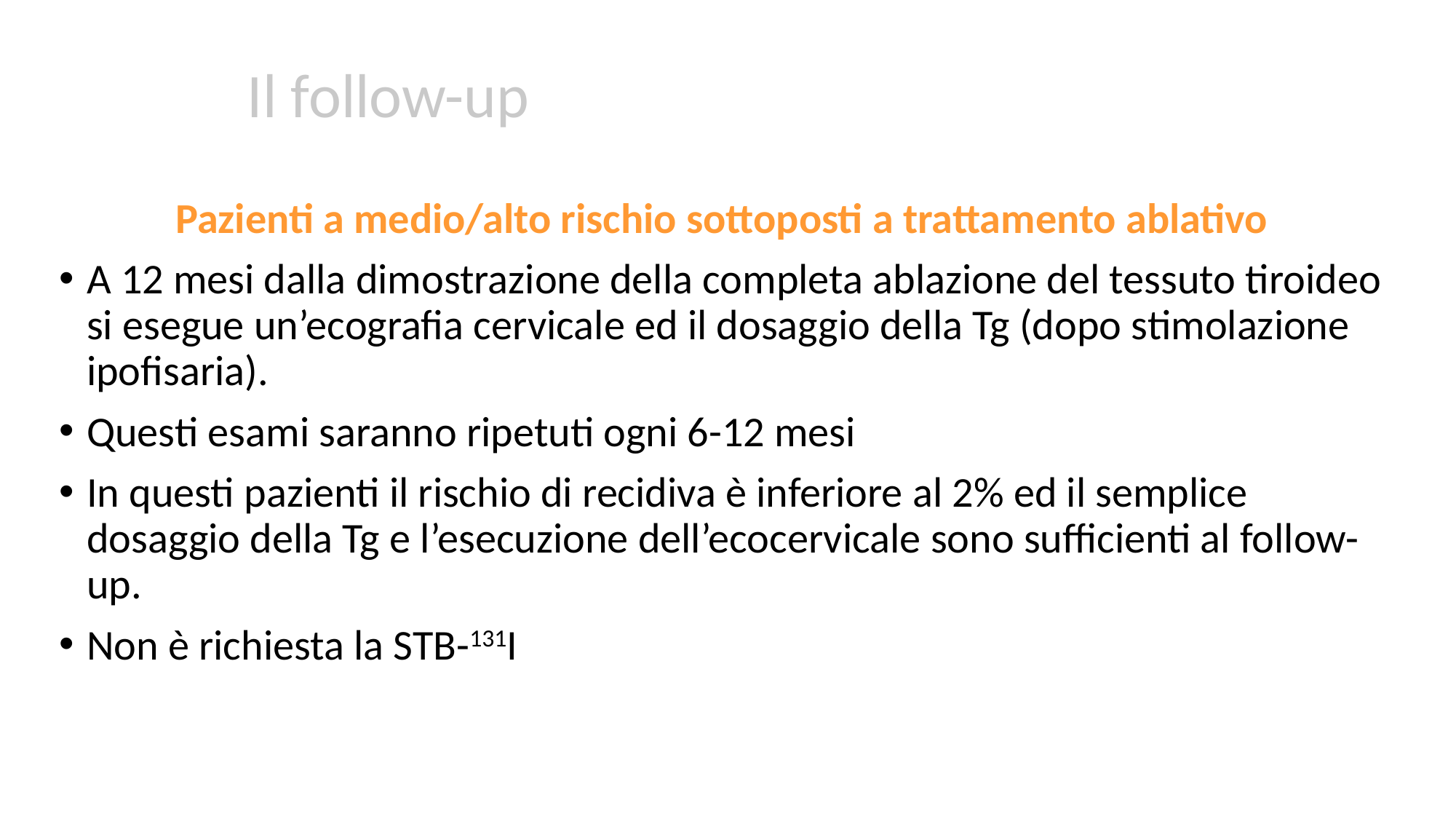

# Il follow-up
Pazienti a medio/alto rischio sottoposti a trattamento ablativo
A 12 mesi dalla dimostrazione della completa ablazione del tessuto tiroideo si esegue un’ecografia cervicale ed il dosaggio della Tg (dopo stimolazione ipofisaria).
Questi esami saranno ripetuti ogni 6-12 mesi
In questi pazienti il rischio di recidiva è inferiore al 2% ed il semplice dosaggio della Tg e l’esecuzione dell’ecocervicale sono sufficienti al follow-up.
Non è richiesta la STB-131I